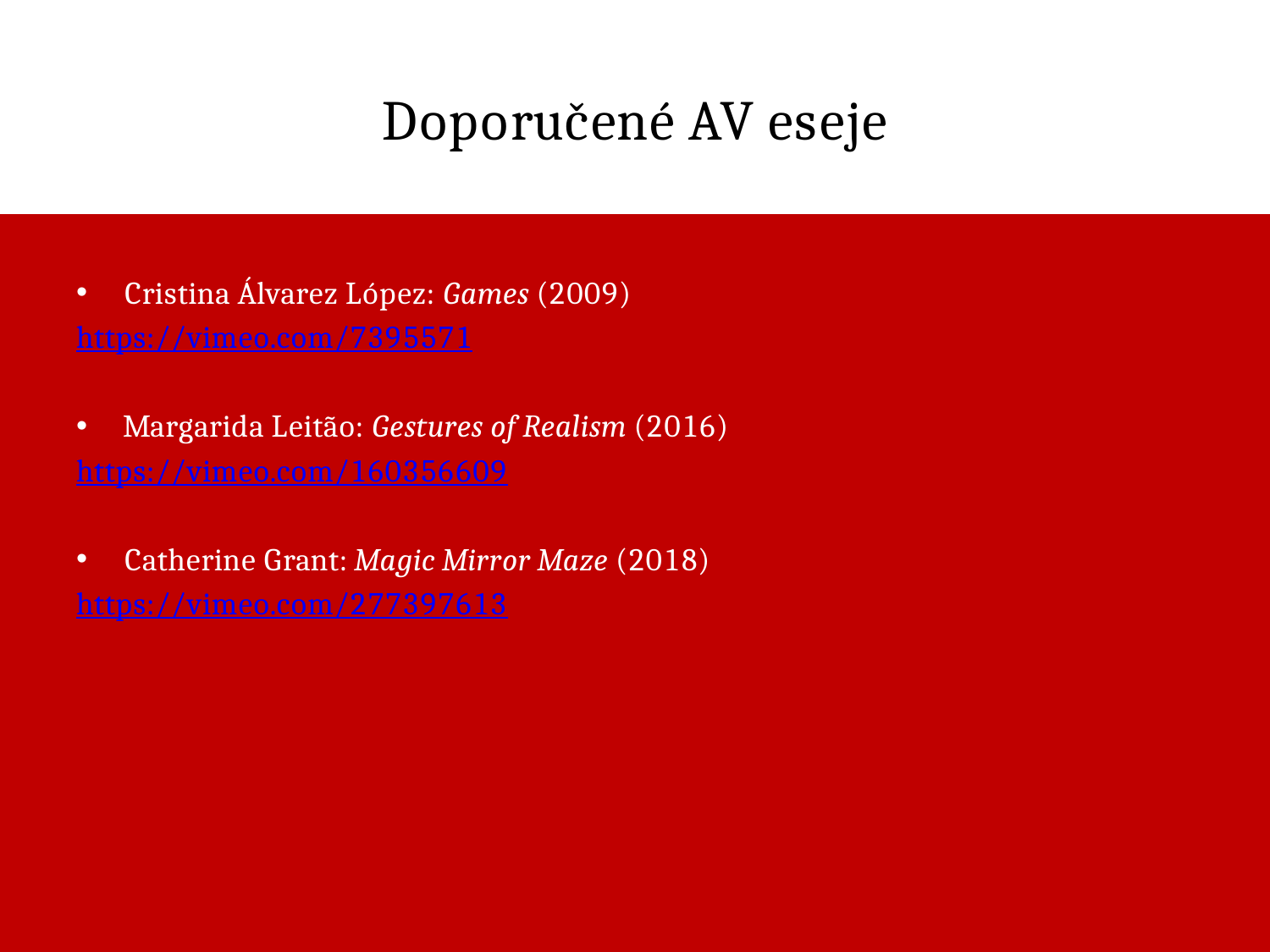

# Doporučené AV eseje

Cristina Álvarez López: Games (2009)
https://vimeo.com/7395571

Margarida Leitão: Gestures of Realism (2016)
https://vimeo.com/160356609

Catherine Grant: Magic Mirror Maze (2018)
https://vimeo.com/277397613